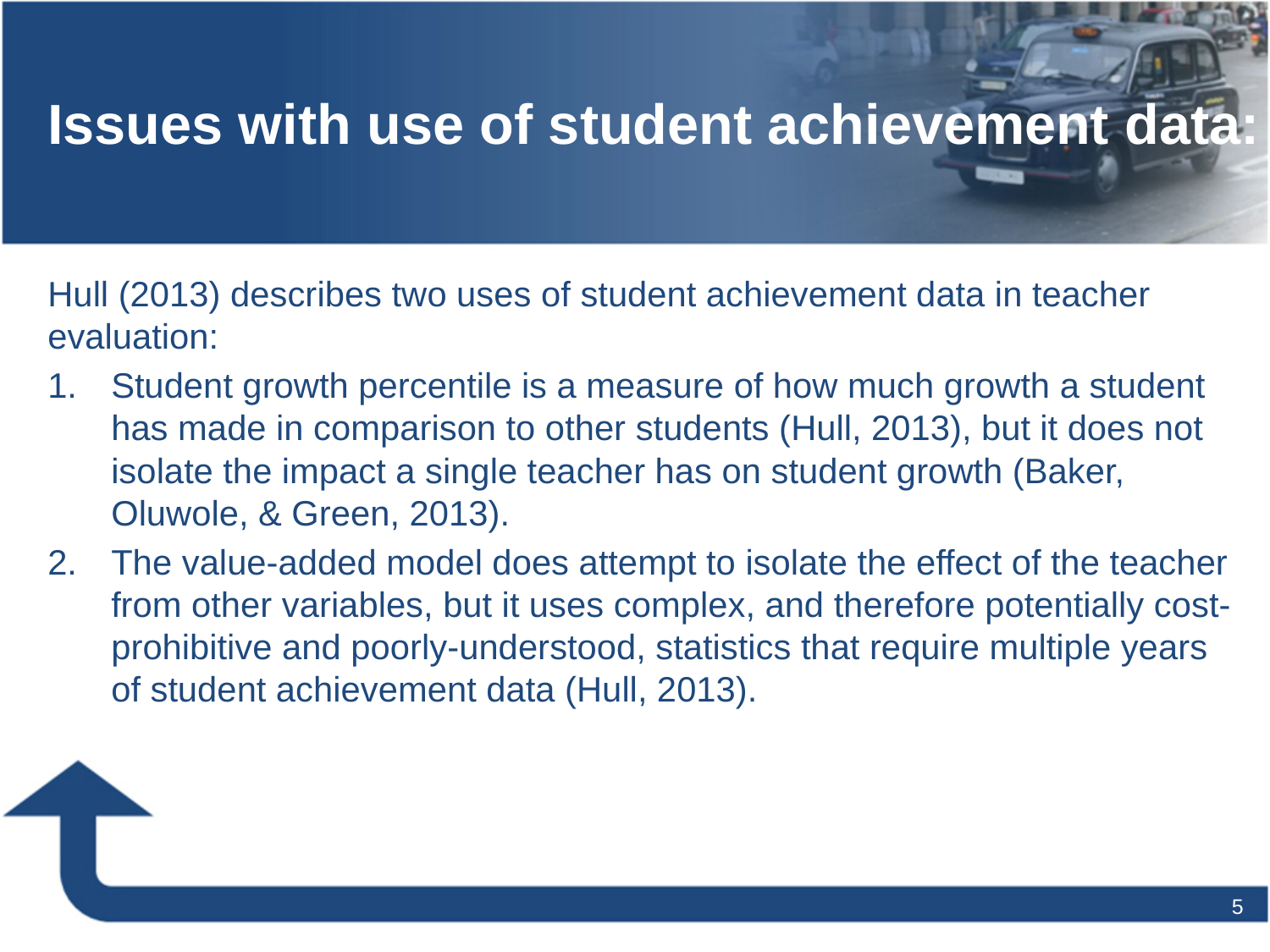

# Issues with use of student achievement data:
Hull (2013) describes two uses of student achievement data in teacher evaluation:
Student growth percentile is a measure of how much growth a student has made in comparison to other students (Hull, 2013), but it does not isolate the impact a single teacher has on student growth (Baker, Oluwole, & Green, 2013).
The value-added model does attempt to isolate the effect of the teacher from other variables, but it uses complex, and therefore potentially cost-prohibitive and poorly-understood, statistics that require multiple years of student achievement data (Hull, 2013).

5